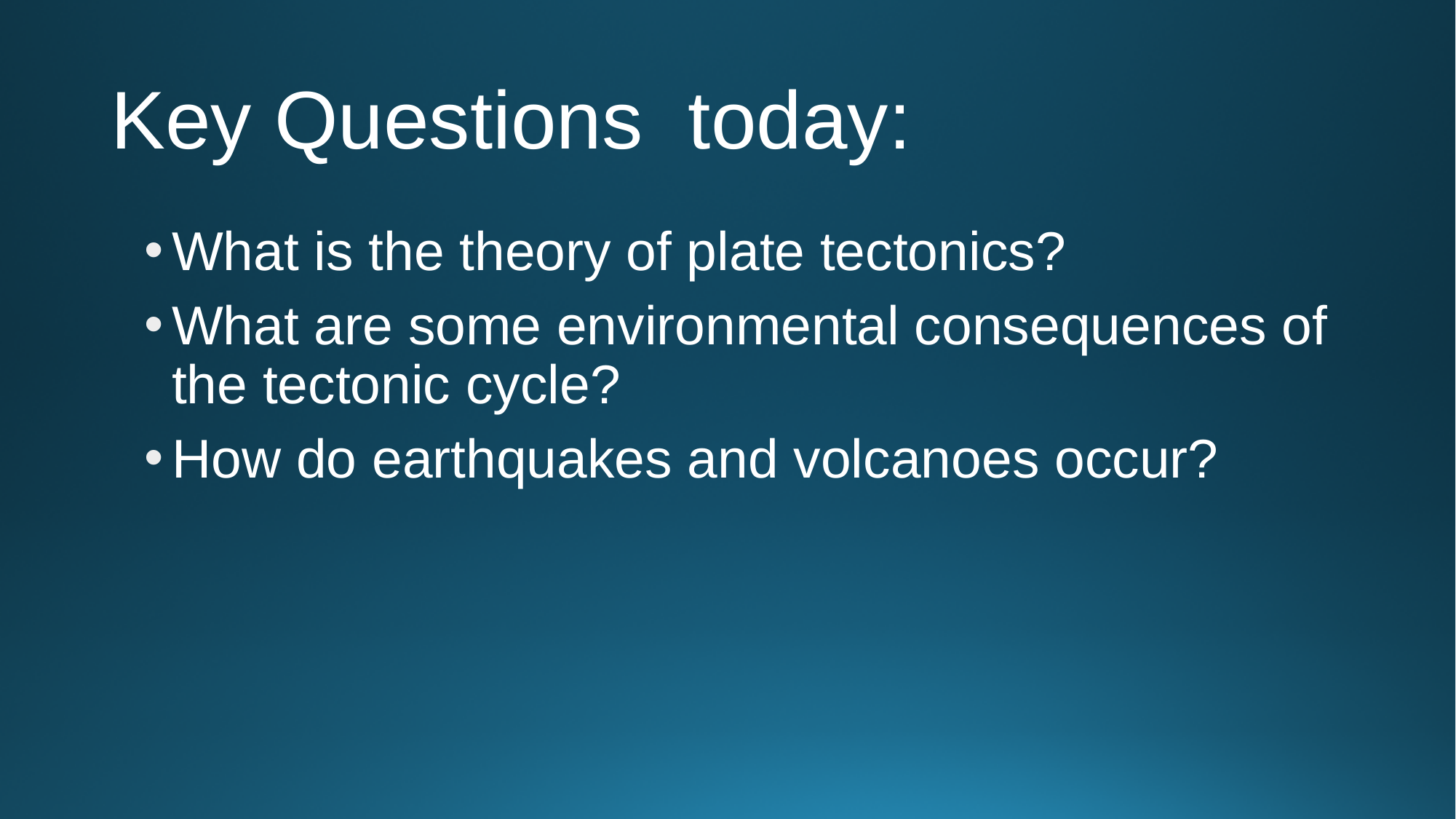

# Key Questions  today:
What is the theory of plate tectonics?
What are some environmental consequences of the tectonic cycle?
How do earthquakes and volcanoes occur?